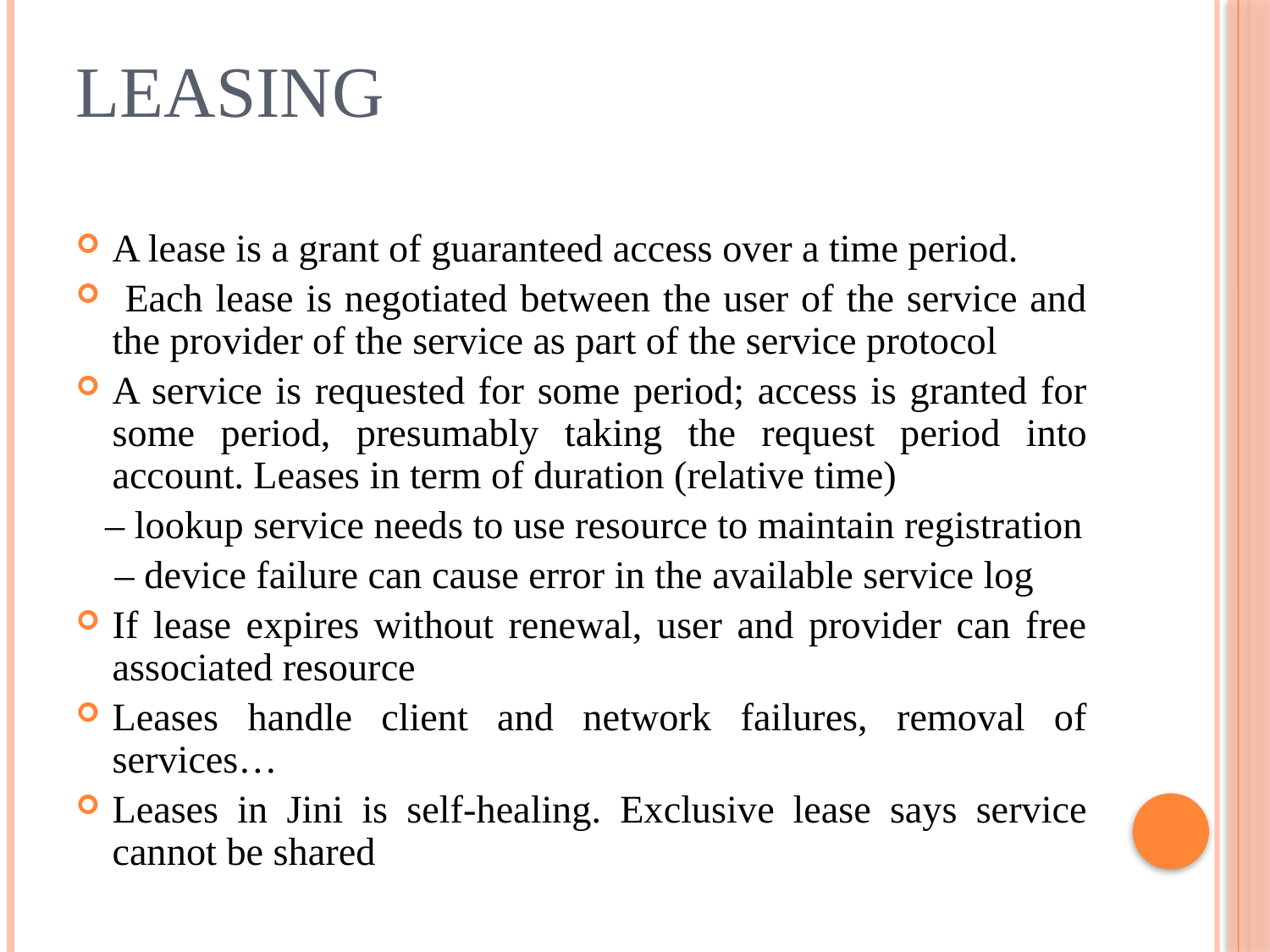

# Leasing
A lease is a grant of guaranteed access over a time period.
 Each lease is negotiated between the user of the service and the provider of the service as part of the service protocol
A service is requested for some period; access is granted for some period, presumably taking the request period into account. Leases in term of duration (relative time)
   – lookup service needs to use resource to maintain registration
    – device failure can cause error in the available service log
If lease expires without renewal, user and provider can free associated resource
Leases handle client and network failures, removal of services…
Leases in Jini is self-healing. Exclusive lease says service cannot be shared